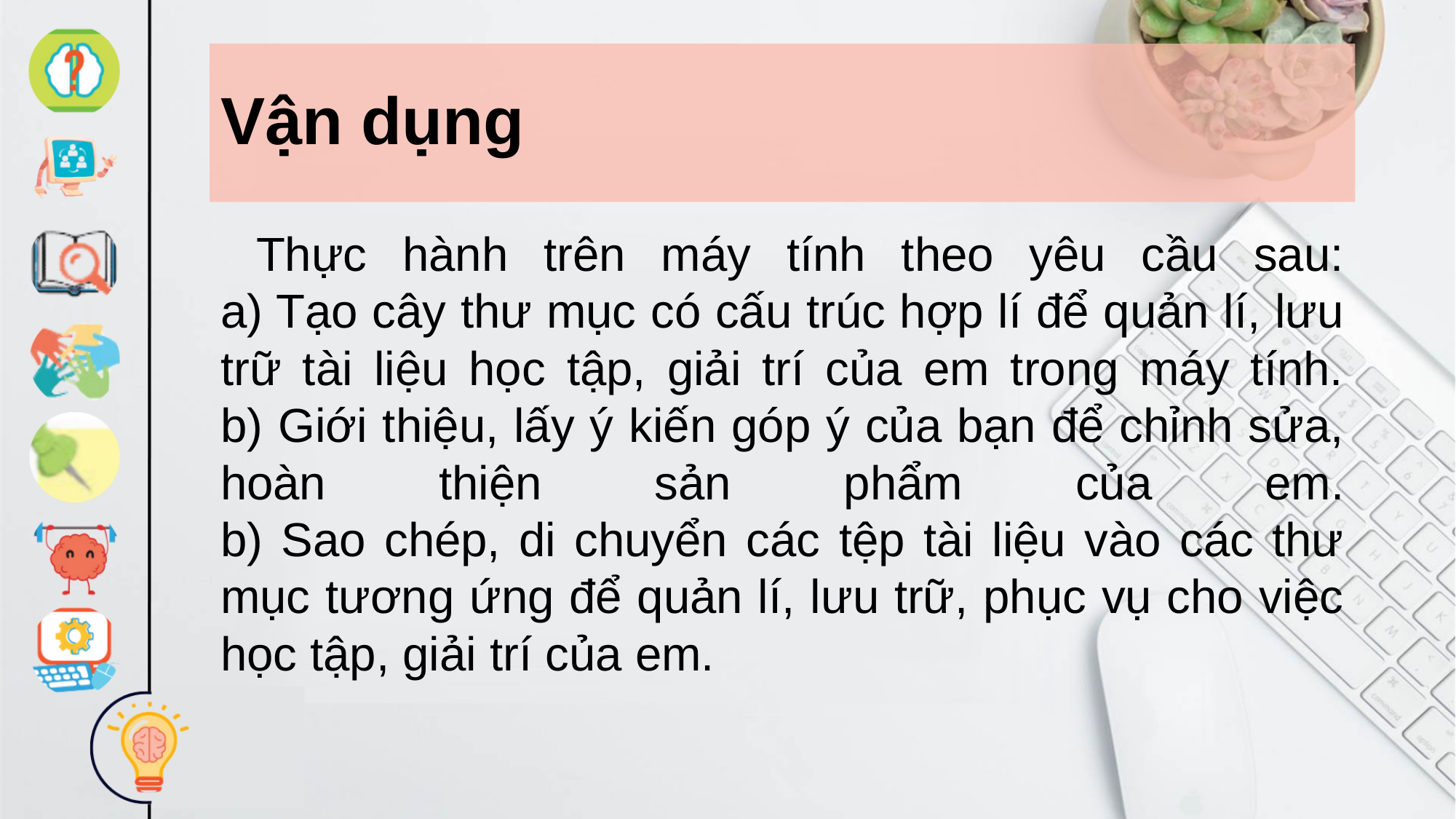

# Vận dụng
 Thực hành trên máy tính theo yêu cầu sau:
a) Tạo cây thư mục có cấu trúc hợp lí để quản lí, lưu trữ tài liệu học tập, giải trí của em trong máy tính.
b) Giới thiệu, lấy ý kiến góp ý của bạn để chỉnh sửa, hoàn thiện sản phẩm của em.
b) Sao chép, di chuyển các tệp tài liệu vào các thư mục tương ứng để quản lí, lưu trữ, phục vụ cho việc học tập, giải trí của em.